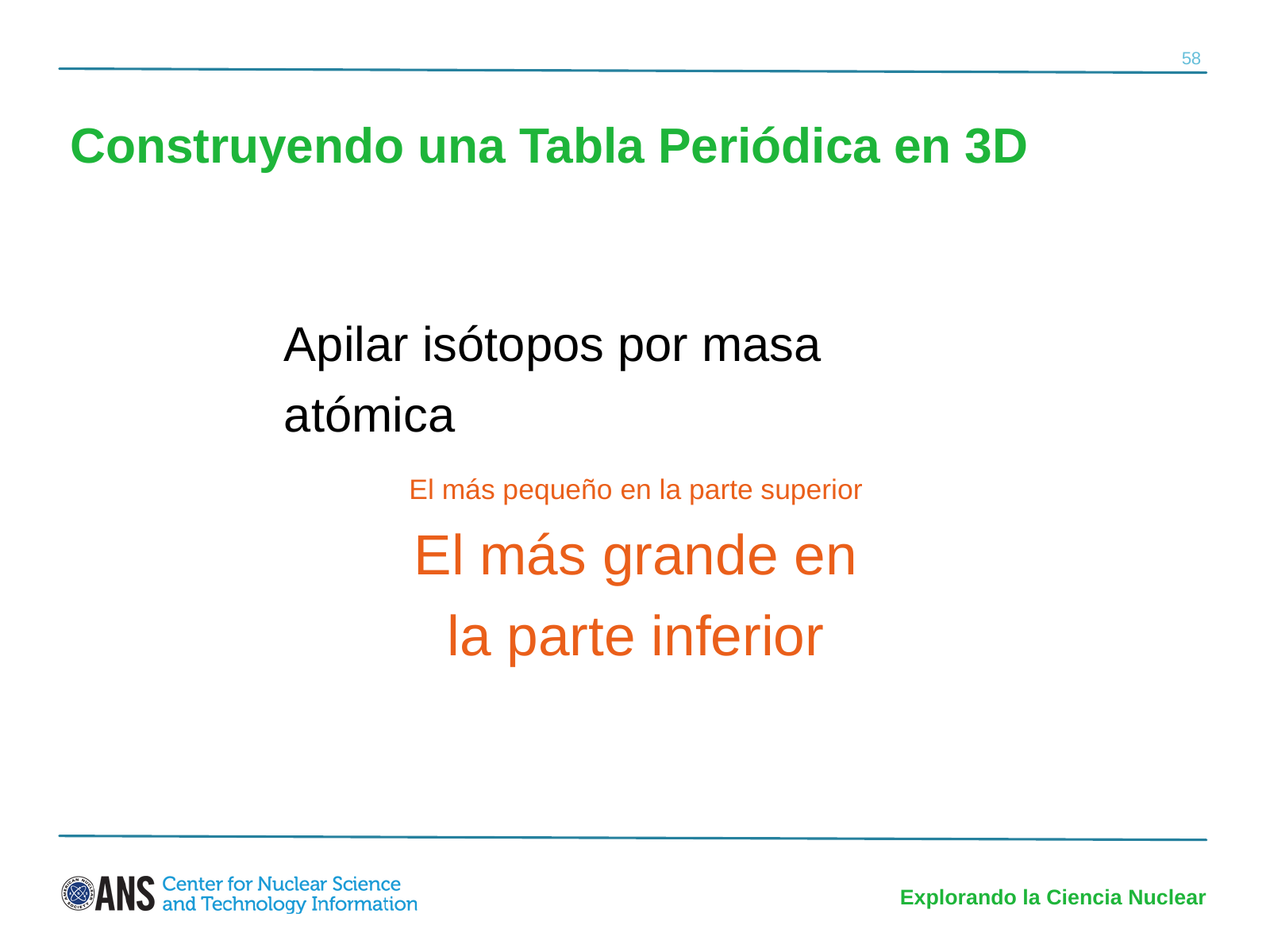

58
Construyendo una Tabla Periódica en 3D
Apilar isótopos por masa atómica
El más pequeño en la parte superior
El más grande en la parte inferior

Explorando la Ciencia Nuclear